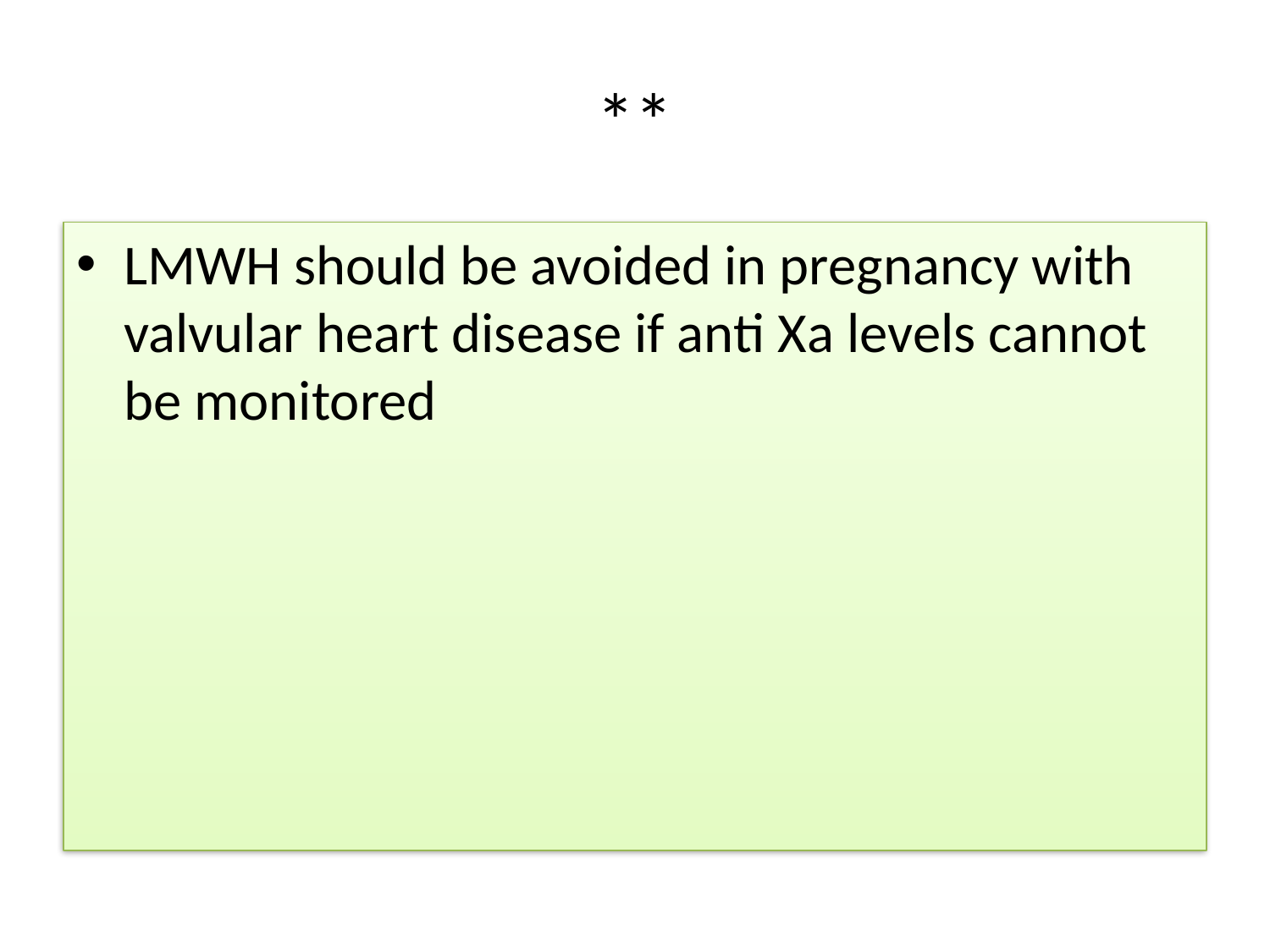

# **
LMWH should be avoided in pregnancy with valvular heart disease if anti Xa levels cannot be monitored